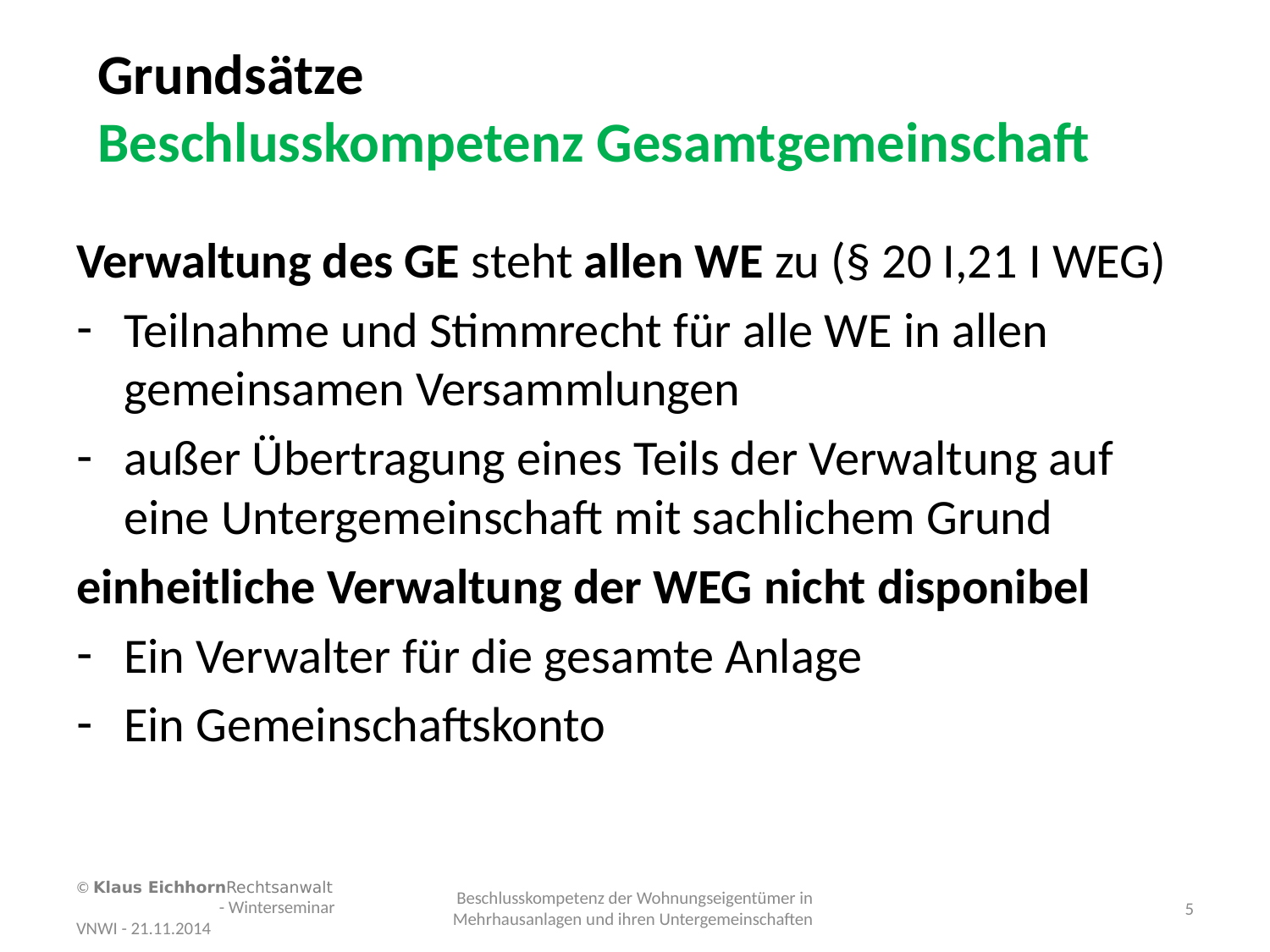

# Grundsätze Beschlusskompetenz Gesamtgemeinschaft
Verwaltung des GE steht allen WE zu (§ 20 I,21 I WEG)
Teilnahme und Stimmrecht für alle WE in allen gemeinsamen Versammlungen
außer Übertragung eines Teils der Verwaltung auf eine Untergemeinschaft mit sachlichem Grund
einheitliche Verwaltung der WEG nicht disponibel
Ein Verwalter für die gesamte Anlage
Ein Gemeinschaftskonto
© Klaus EichhornRechtsanwalt                             - Winterseminar VNWI - 21.11.2014
Beschlusskompetenz der Wohnungseigentümer in Mehrhausanlagen und ihren Untergemeinschaften
5